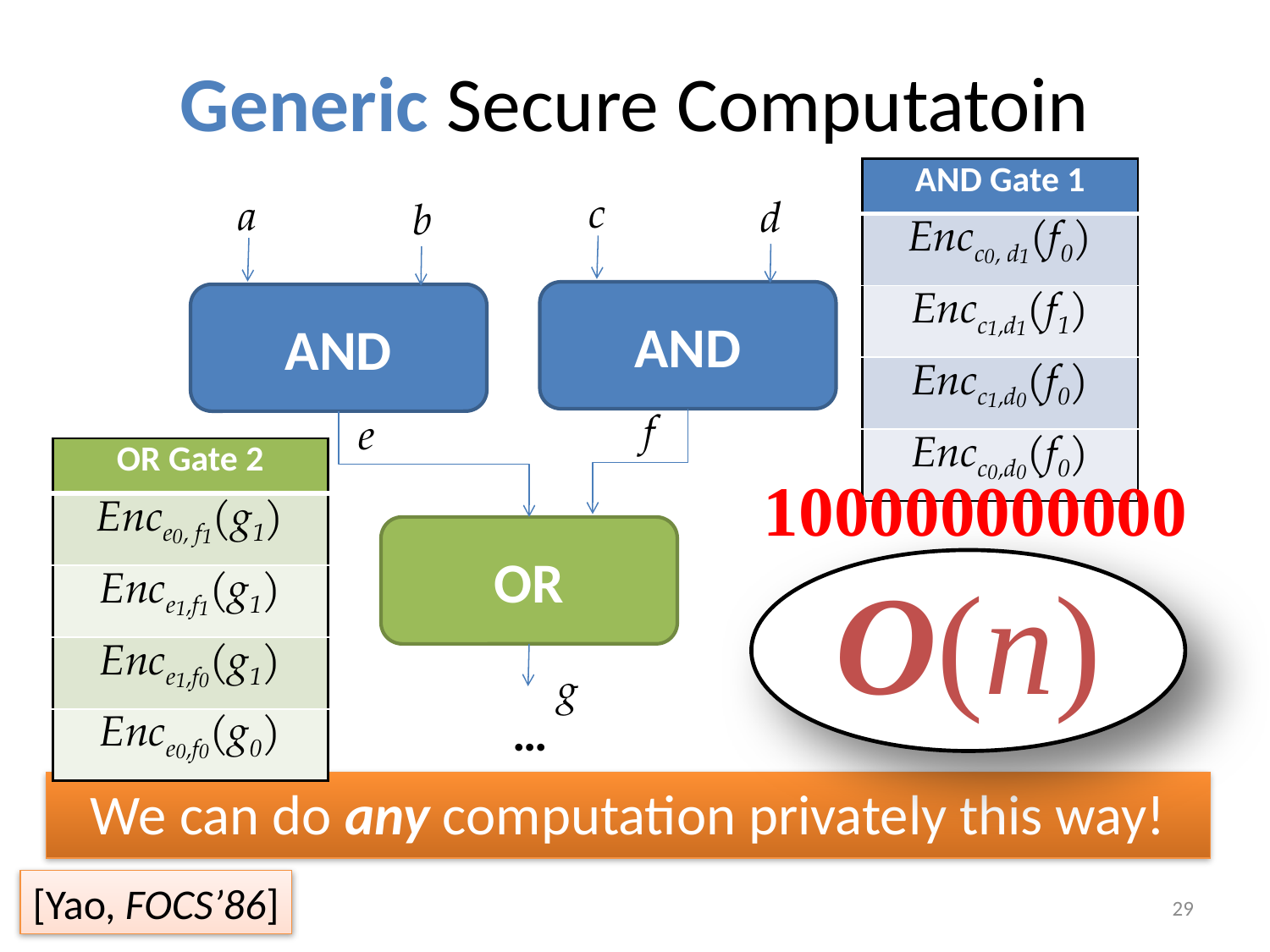

# Generic Secure Computatoin
| AND Gate 1 |
| --- |
| Encc0, d1(f0) |
| Encc1,d1(f1) |
| Encc1,d0(f0) |
| Encc0,d0(f0) |
c
a
d
b
AND
AND
f
e
| OR Gate 2 |
| --- |
| Ence0, f1(g1) |
| Ence1,f1(g1) |
| Ence1,f0(g1) |
| Ence0,f0(g0) |
100000000000
OR
O(n)

g
…
We can do any computation privately this way!
[Yao, FOCS’86]
29